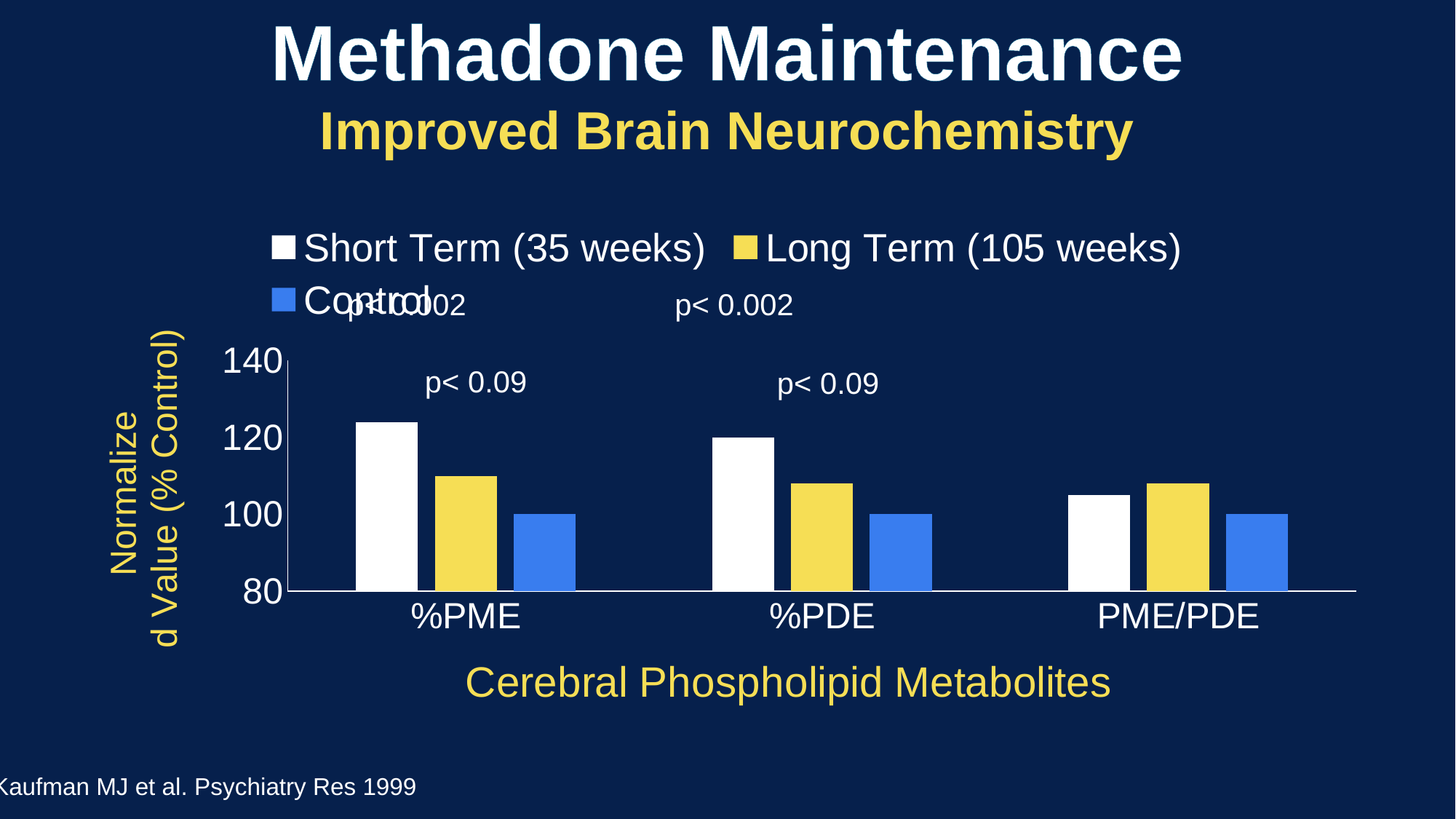

# Methadone Maintenance Improved Brain Neurochemistry

### Chart

| Category | Short Term (35 weeks) | Long Term (105 weeks) | Control |
|---|---|---|---|
| %PME | 124.0 | 110.0 | 100.0 |
| %PDE | 120.0 | 108.0 | 100.0 |
| PME/PDE | 105.0 | 108.0 | 100.0 |
p< 0.002                    	p< 0.002
p< 0.09
p< 0.09

Kaufman MJ et al. Psychiatry Res 1999